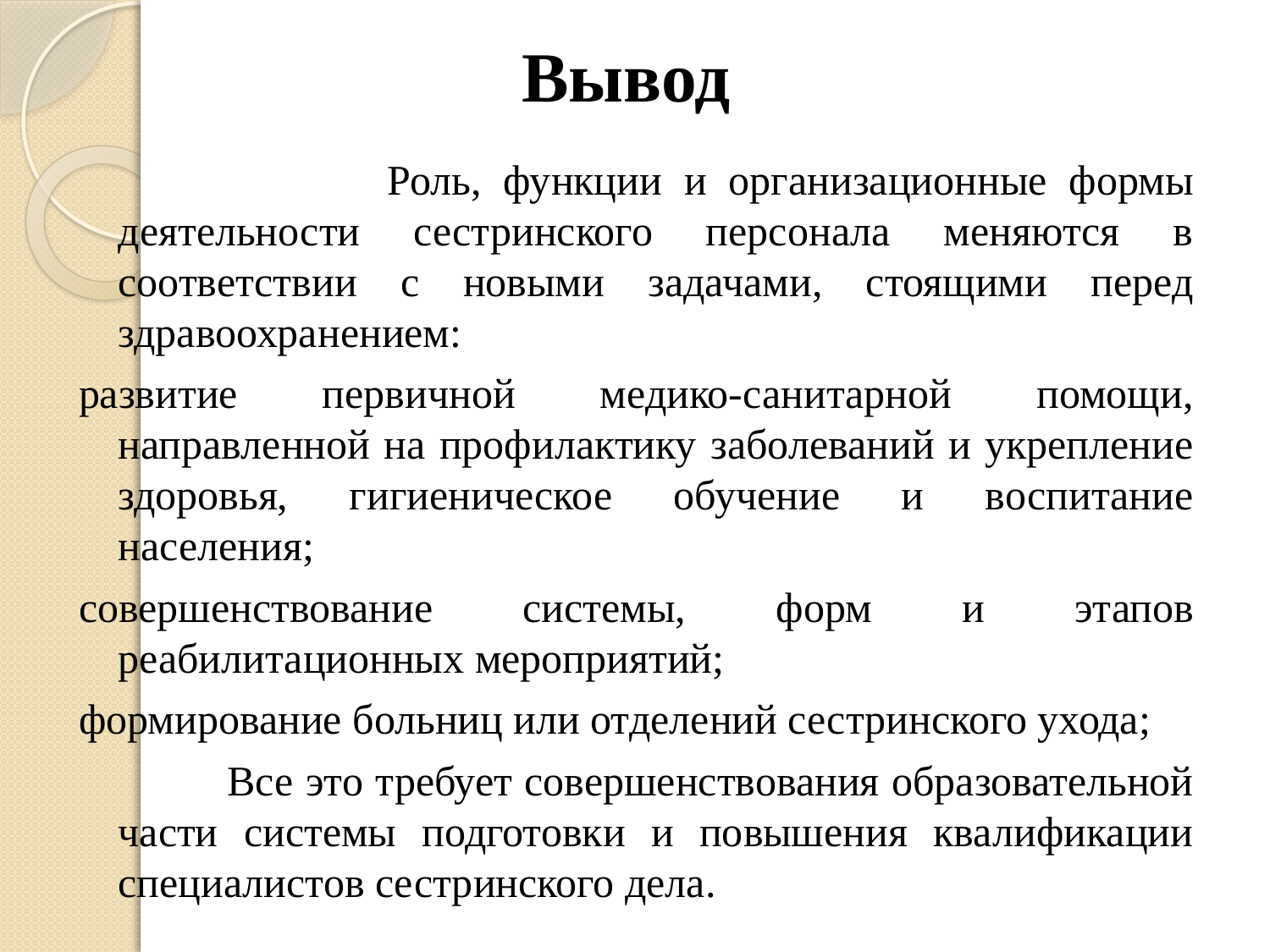

# Вывод
              Роль, функции и организационные формы деятельности сестринского персонала меняются в соответствии с новыми задачами, стоящими перед здравоохранением:
развитие первичной медико-санитарной помощи, направленной на профилактику заболеваний и укрепление здоровья, гигиеническое обучение и воспитание населения;
совершенствование системы, форм и этапов реабилитационных мероприятий;
формирование больниц или отделений сестринского ухода;
            Все это требует совершенствования образовательной части системы подготовки и повышения квалификации специалистов сестринского дела.